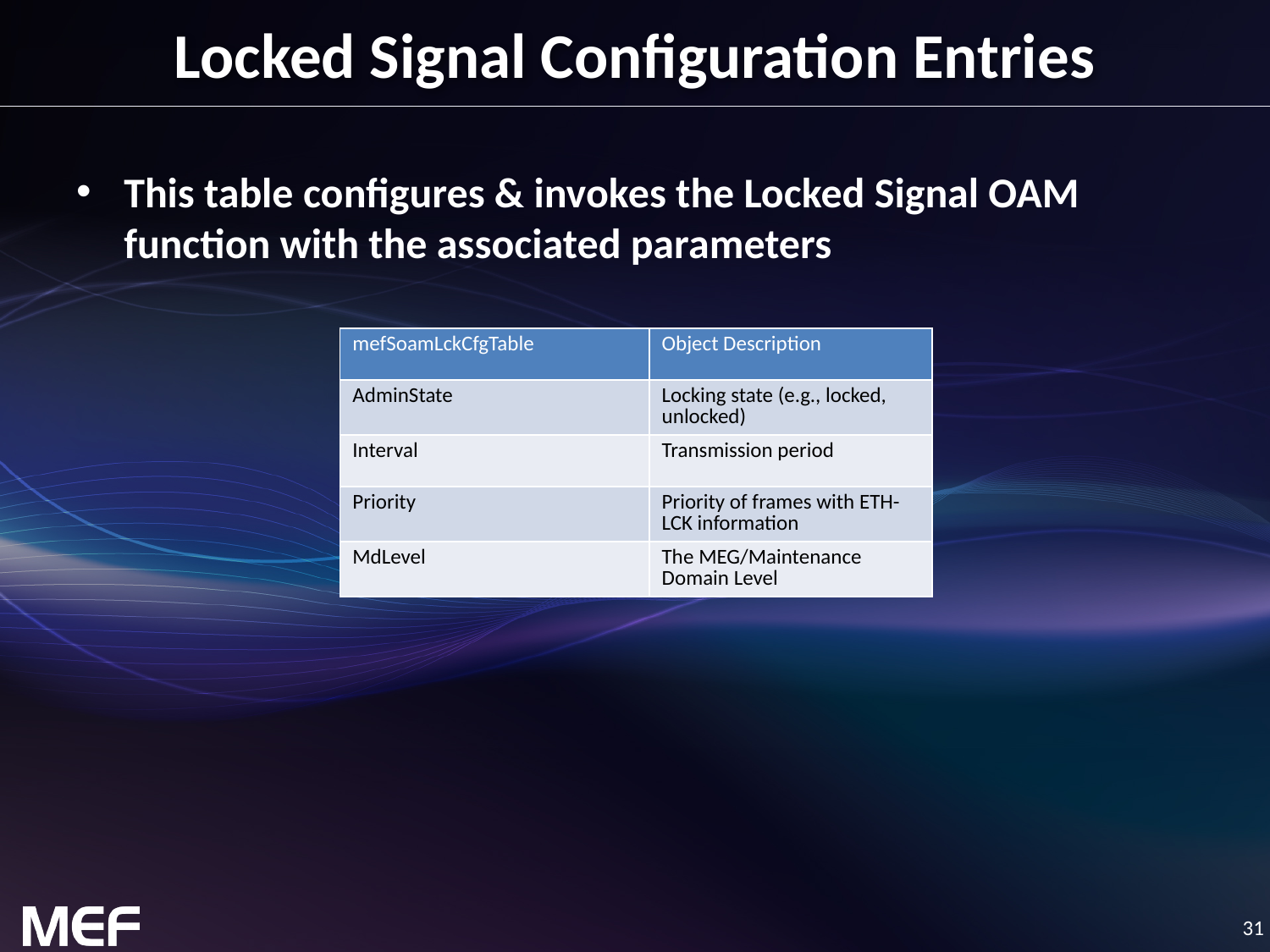

# Locked Signal Configuration Entries
This table configures & invokes the Locked Signal OAM function with the associated parameters

| mefSoamLckCfgTable | Object Description |
| --- | --- |
| AdminState | Locking state (e.g., locked, unlocked) |
| Interval | Transmission period |
| Priority | Priority of frames with ETH-LCK information |
| MdLevel | The MEG/Maintenance Domain Level |